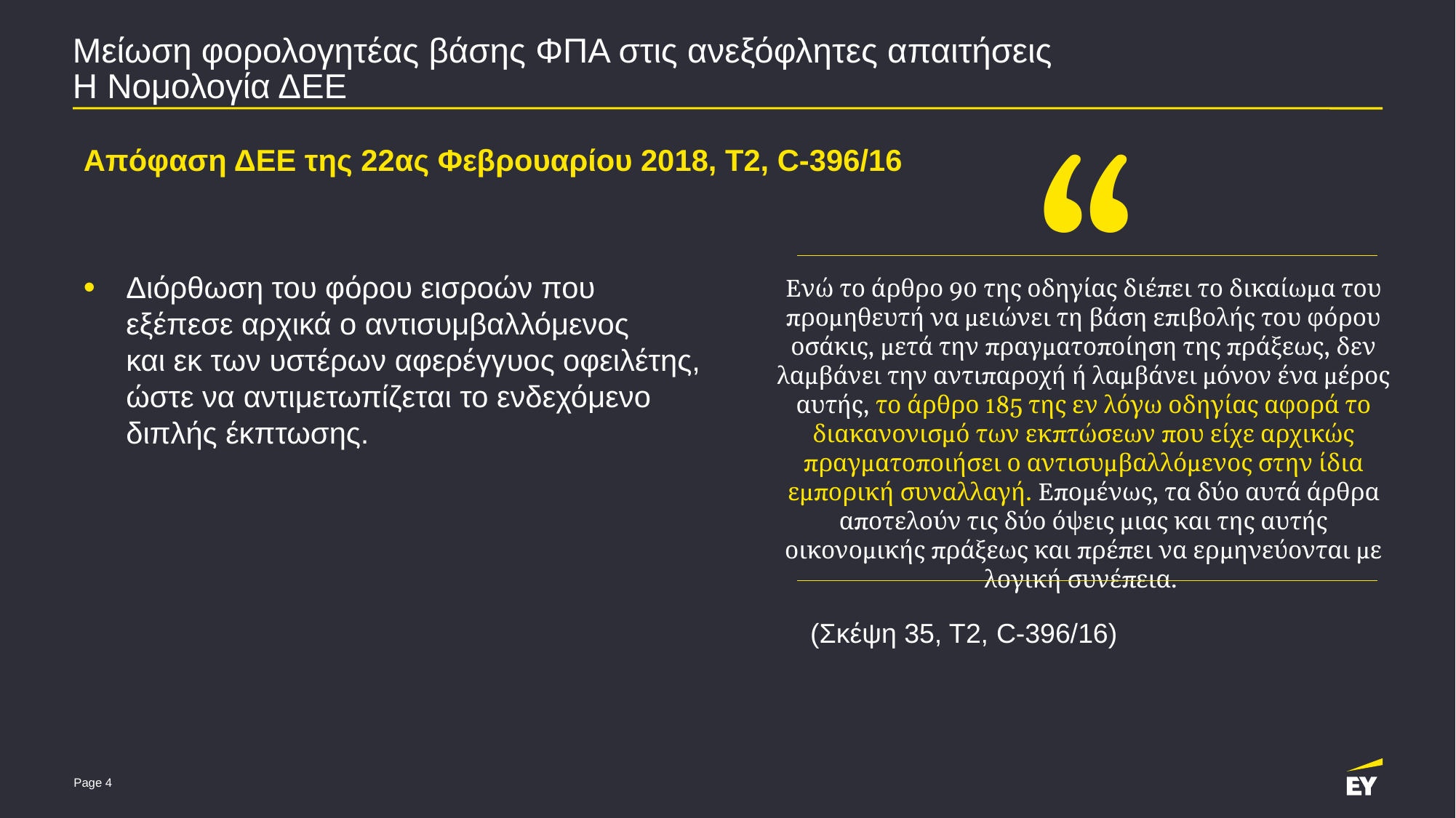

# Μείωση φορολογητέας βάσης ΦΠΑ στις ανεξόφλητες απαιτήσεις Η Νομολογία ΔΕΕ

Απόφαση ΔΕΕ της 22ας Φεβρουαρίου 2018, Τ2, C-396/16

Διόρθωση του φόρου εισροών που
εξέπεσε αρχικά ο αντισυμβαλλόμενος
και εκ των υστέρων αφερέγγυος οφειλέτης,
ώστε να αντιμετωπίζεται το ενδεχόμενο
διπλής έκπτωσης.
“
Ενώ το άρθρο 90 της οδηγίας διέπει το δικαίωμα του προμηθευτή να μειώνει τη βάση επιβολής του φόρου οσάκις, μετά την πραγματοποίηση της πράξεως, δεν λαμβάνει την αντιπαροχή ή λαμβάνει μόνον ένα μέρος αυτής, το άρθρο 185 της εν λόγω οδηγίας αφορά το διακανονισμό των εκπτώσεων που είχε αρχικώς πραγματοποιήσει ο αντισυμβαλλόμενος στην ίδια εμπορική συναλλαγή. Επομένως, τα δύο αυτά άρθρα αποτελούν τις δύο όψεις μιας και της αυτής οικονομικής πράξεως και πρέπει να ερμηνεύονται με λογική συνέπεια.
(Σκέψη 35, Τ2, C-396/16)
Page 4